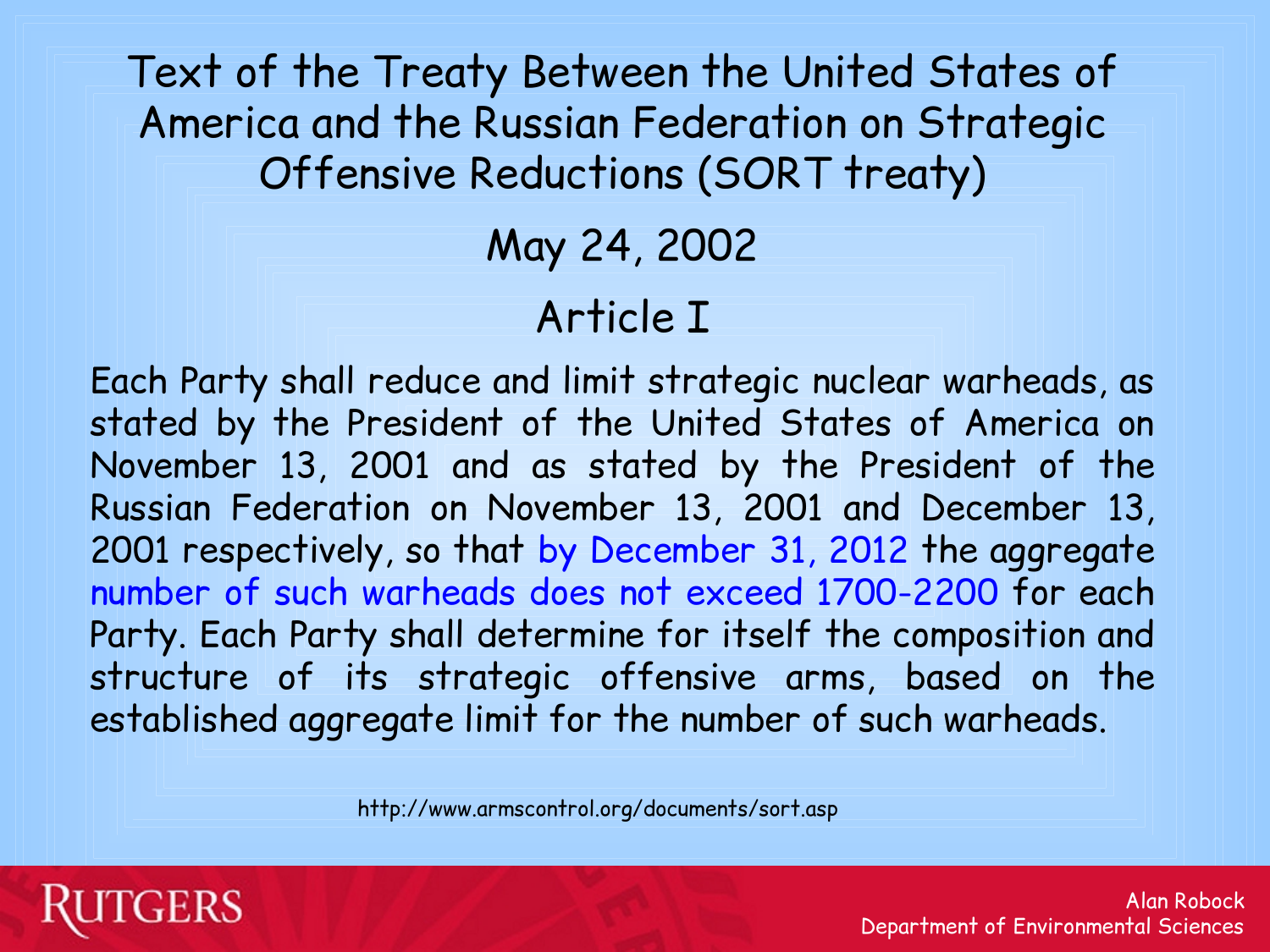

Text of the Treaty Between the United States of America and the Russian Federation on Strategic Offensive Reductions (SORT treaty)
May 24, 2002
Article I
Each Party shall reduce and limit strategic nuclear warheads, as stated by the President of the United States of America on November 13, 2001 and as stated by the President of the Russian Federation on November 13, 2001 and December 13, 2001 respectively, so that by December 31, 2012 the aggregate number of such warheads does not exceed 1700-2200 for each Party. Each Party shall determine for itself the composition and structure of its strategic offensive arms, based on the established aggregate limit for the number of such warheads.
http://www.armscontrol.org/documents/sort.asp